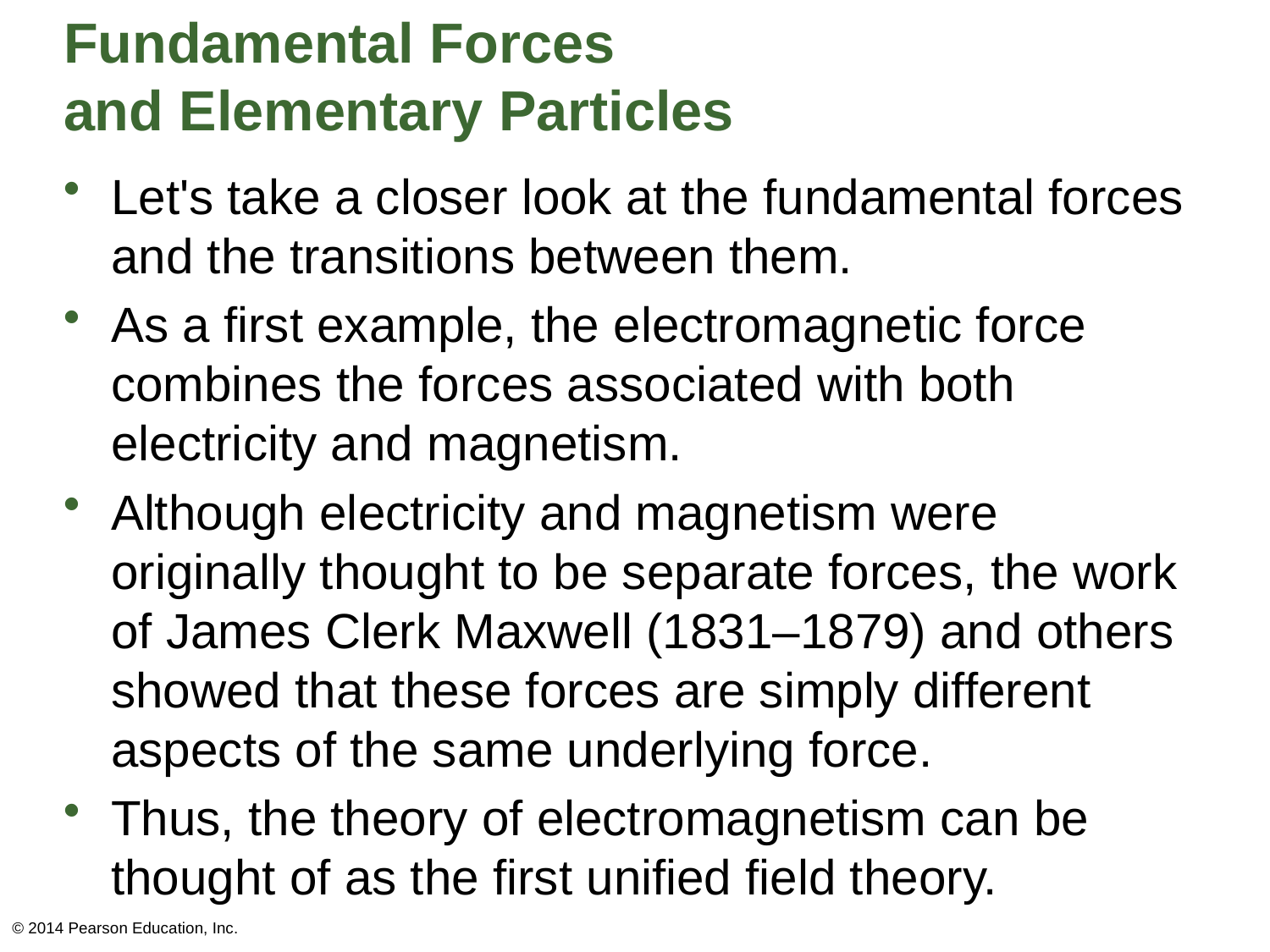

# Fundamental Forces and Elementary Particles
Let's take a closer look at the fundamental forces and the transitions between them.
As a first example, the electromagnetic force combines the forces associated with both electricity and magnetism.
Although electricity and magnetism were originally thought to be separate forces, the work of James Clerk Maxwell (1831–1879) and others showed that these forces are simply different aspects of the same underlying force.
Thus, the theory of electromagnetism can be thought of as the first unified field theory.
© 2014 Pearson Education, Inc.